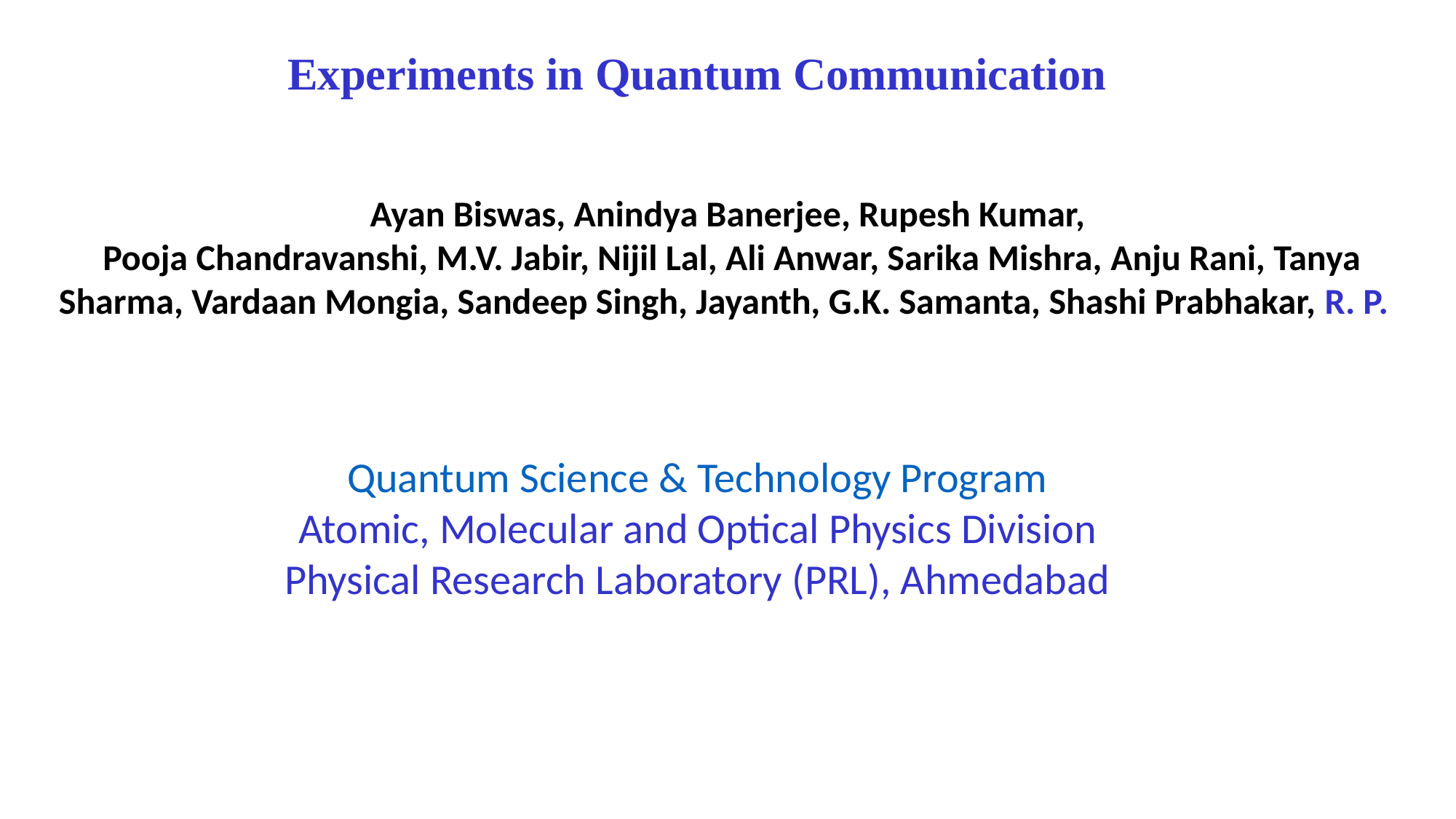

# Experiments in Quantum Communication
Ayan Biswas, Anindya Banerjee, Rupesh Kumar,
 Pooja Chandravanshi, M.V. Jabir, Nijil Lal, Ali Anwar, Sarika Mishra, Anju Rani, Tanya Sharma, Vardaan Mongia, Sandeep Singh, Jayanth, G.K. Samanta, Shashi Prabhakar, R. P.
Quantum Science & Technology Program
Atomic, Molecular and Optical Physics Division
Physical Research Laboratory (PRL), Ahmedabad